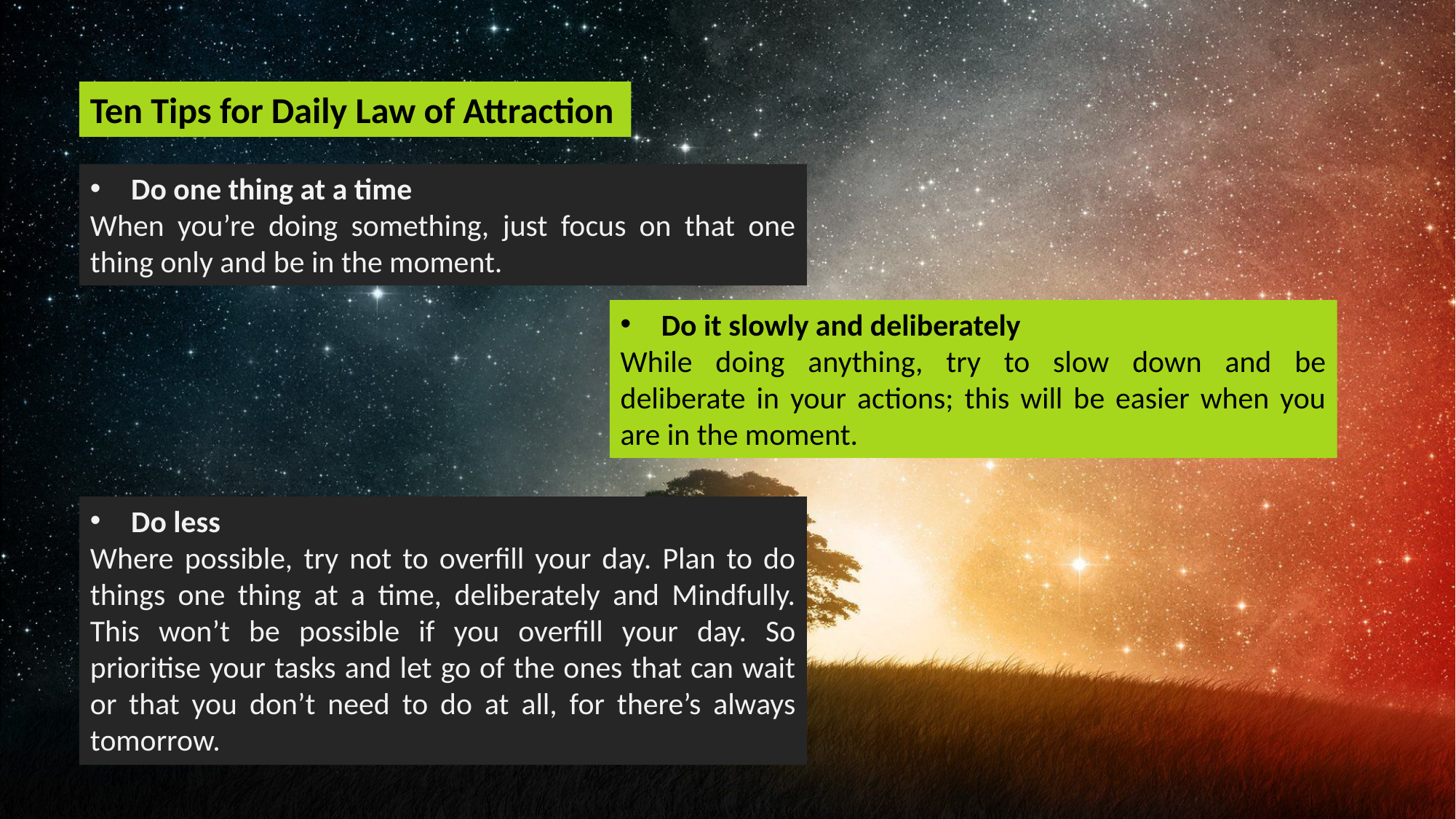

Ten Tips for Daily Law of Attraction
Do one thing at a time
When you’re doing something, just focus on that one thing only and be in the moment.
Do it slowly and deliberately
While doing anything, try to slow down and be deliberate in your actions; this will be easier when you are in the moment.
Do less
Where possible, try not to overfill your day. Plan to do things one thing at a time, deliberately and Mindfully. This won’t be possible if you overfill your day. So prioritise your tasks and let go of the ones that can wait or that you don’t need to do at all, for there’s always tomorrow.